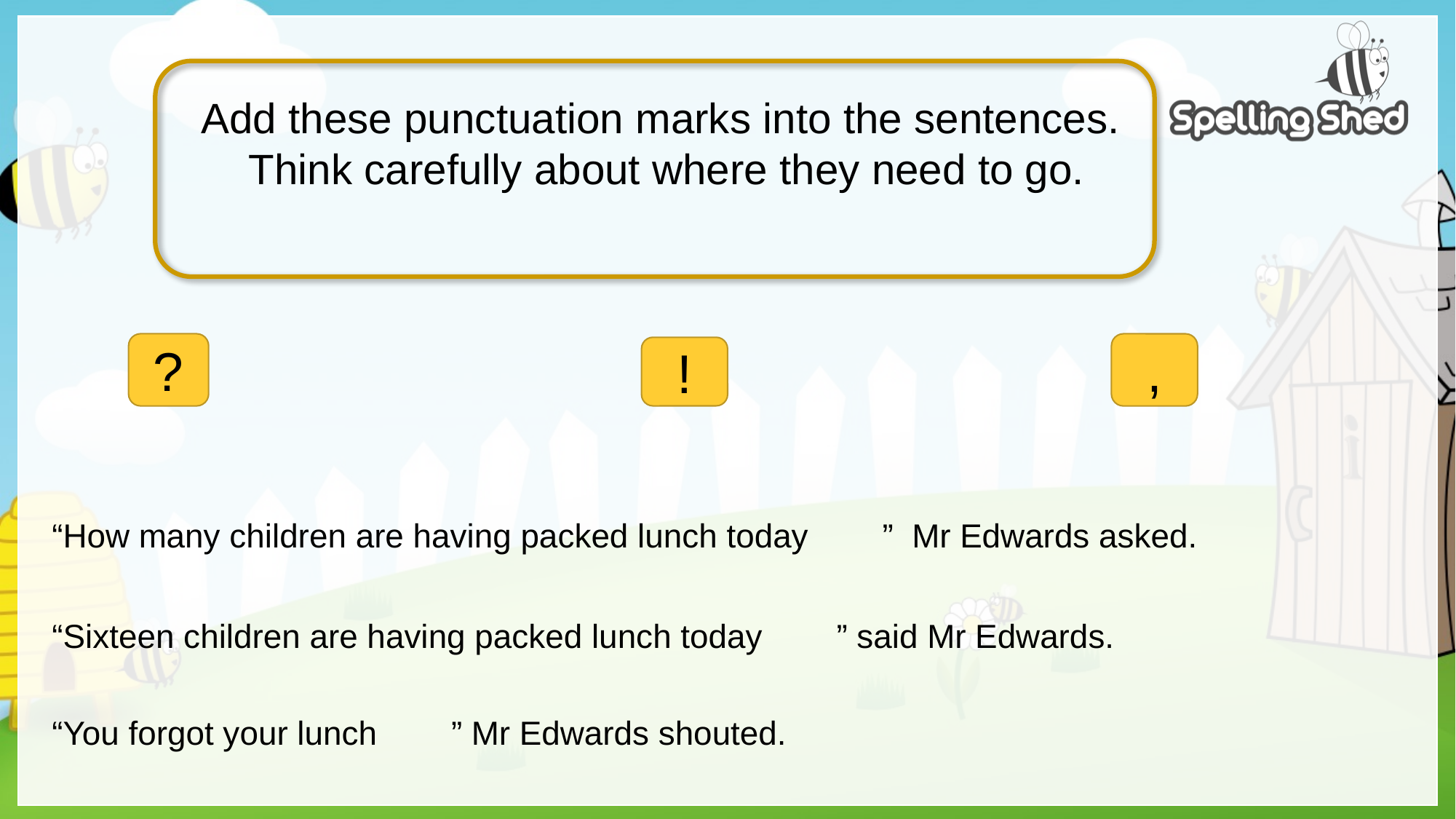

Add these punctuation marks into the sentences.  Think carefully about where they need to go.

?
,
!
“How many children are having packed lunch today        ”  Mr Edwards asked.
“Sixteen children are having packed lunch today        ” said Mr Edwards.
“You forgot your lunch        ” Mr Edwards shouted.